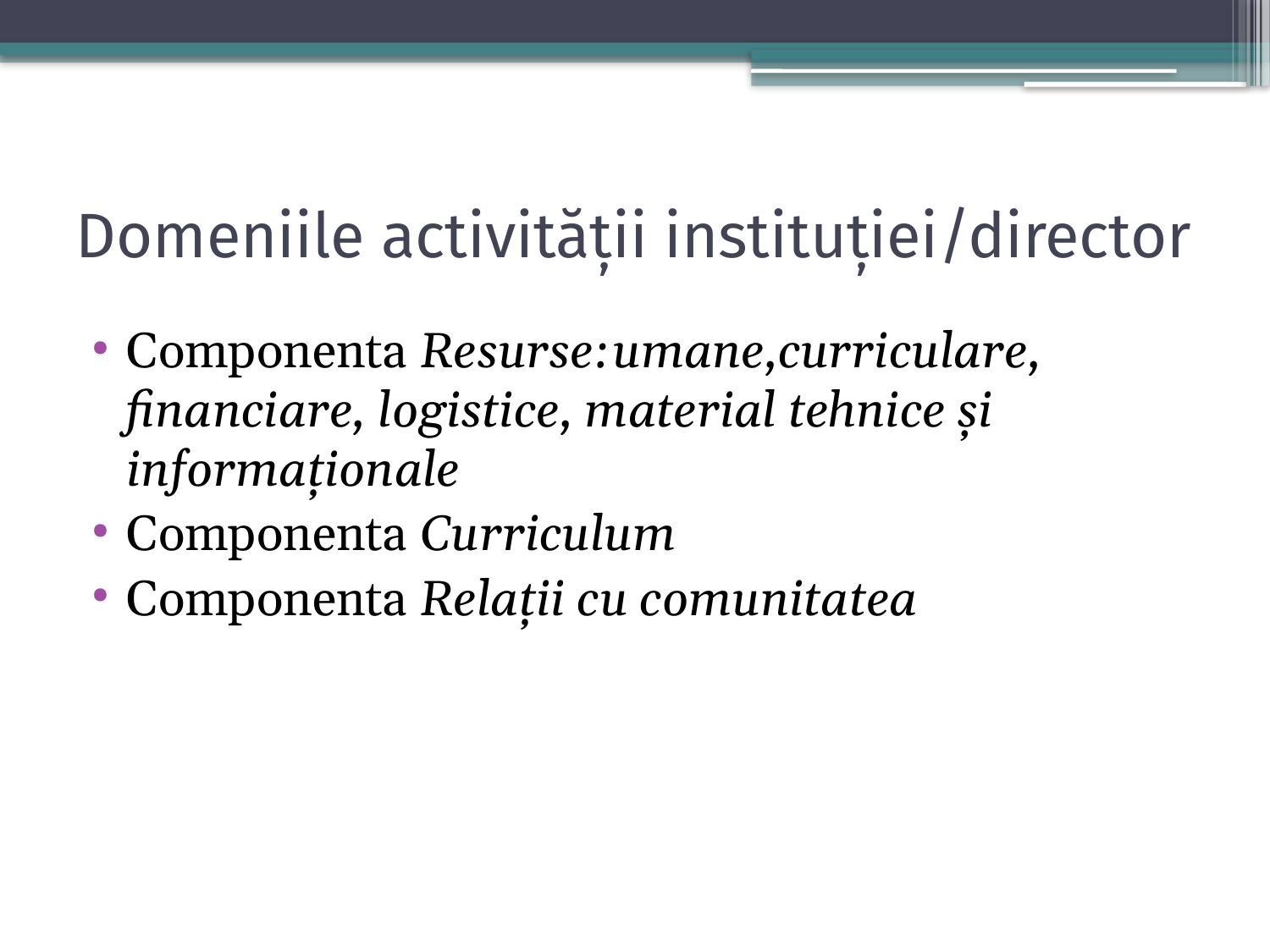

# Domeniile activității instituției/director
Componenta Resurse:umane,curriculare, financiare, logistice, material tehnice și informaționale
Componenta Curriculum
Componenta Relații cu comunitatea